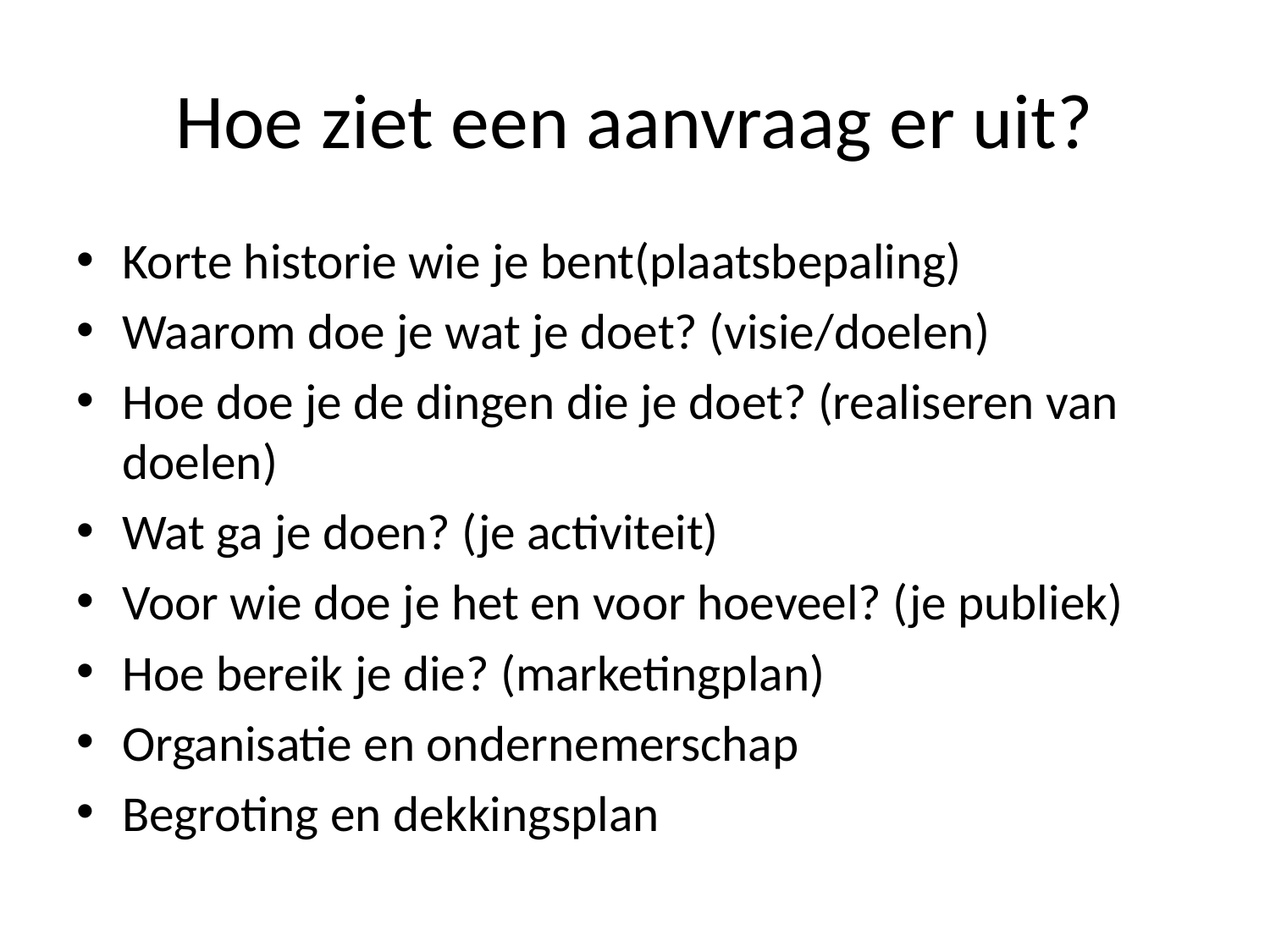

# Hoe ziet een aanvraag er uit?
Korte historie wie je bent(plaatsbepaling)
Waarom doe je wat je doet? (visie/doelen)
Hoe doe je de dingen die je doet? (realiseren van doelen)
Wat ga je doen? (je activiteit)
Voor wie doe je het en voor hoeveel? (je publiek)
Hoe bereik je die? (marketingplan)
Organisatie en ondernemerschap
Begroting en dekkingsplan